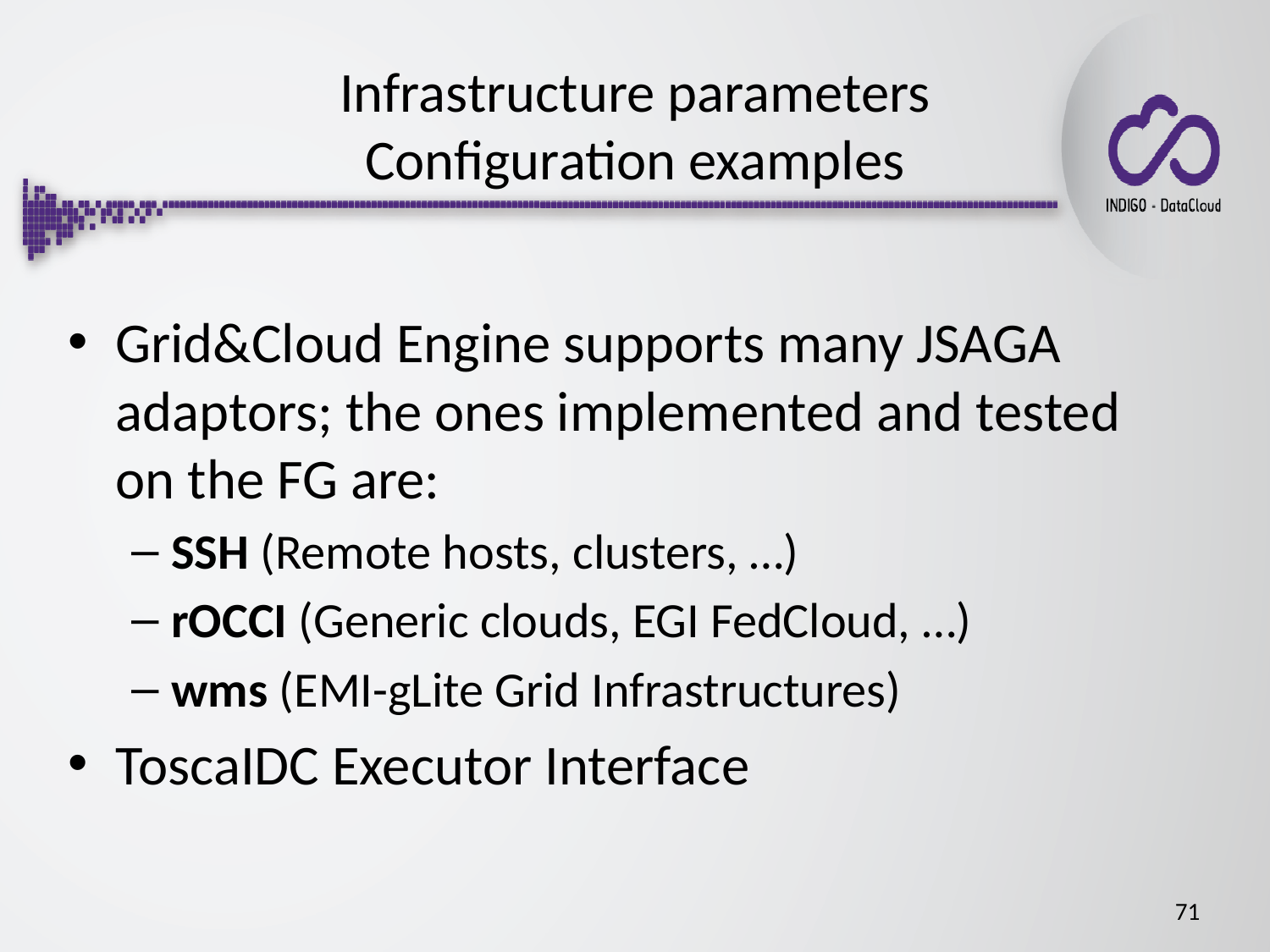

# Infrastructure parameters Configuration examples
Grid&Cloud Engine supports many JSAGA adaptors; the ones implemented and tested on the FG are:
SSH (Remote hosts, clusters, …)
rOCCI (Generic clouds, EGI FedCloud, …)
wms (EMI-gLite Grid Infrastructures)
ToscaIDC Executor Interface

71